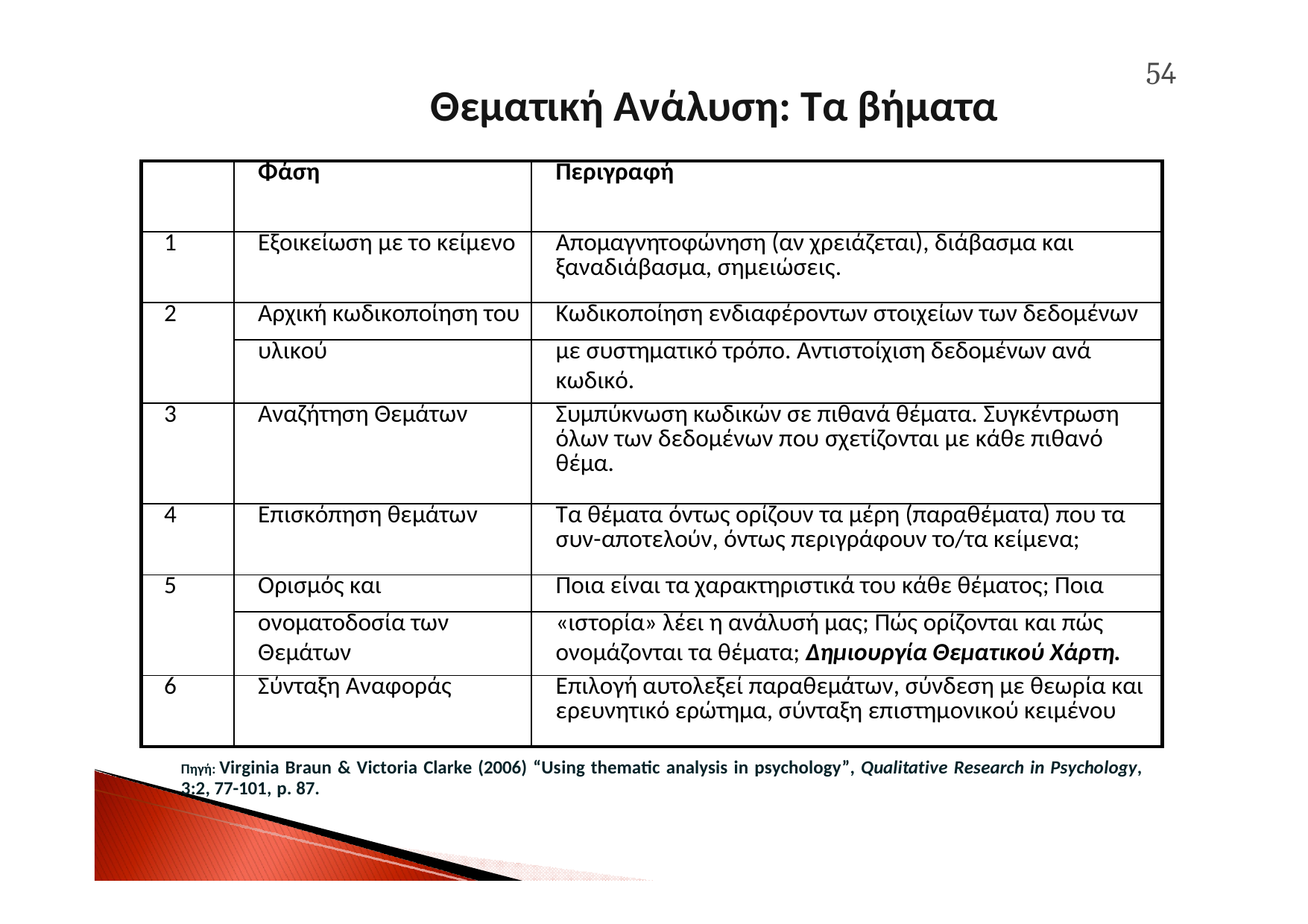

54
# Θεματική Ανάλυση: Τα βήματα
|  | Φάση | Περιγραφή |
| --- | --- | --- |
| 1 | Εξοικείωση με το κείμενο | Απομαγνητοφώνηση (αν χρειάζεται), διάβασμα και ξαναδιάβασμα, σημειώσεις. |
| 2 | Αρχική κωδικοποίηση του | Κωδικοποίηση ενδιαφέροντων στοιχείων των δεδομένων |
|  | υλικού | με συστηματικό τρόπο. Αντιστοίχιση δεδομένων ανά |
|  |  | κωδικό. |
| 3 | Αναζήτηση Θεμάτων | Συμπύκνωση κωδικών σε πιθανά θέματα. Συγκέντρωση όλων των δεδομένων που σχετίζονται με κάθε πιθανό θέμα. |
| 4 | Επισκόπηση θεμάτων | Τα θέματα όντως ορίζουν τα μέρη (παραθέματα) που τα συν-αποτελούν, όντως περιγράφουν το/τα κείμενα; |
| 5 | Ορισμός και | Ποια είναι τα χαρακτηριστικά του κάθε θέματος; Ποια |
|  | ονοματοδοσία των | «ιστορία» λέει η ανάλυσή μας; Πώς ορίζονται και πώς |
|  | Θεμάτων | ονομάζονται τα θέματα; Δημιουργία Θεματικού Χάρτη. |
| 6 | Σύνταξη Αναφοράς | Επιλογή αυτολεξεί παραθεμάτων, σύνδεση με θεωρία και ερευνητικό ερώτημα, σύνταξη επιστημονικού κειμένου |
Πηγή: Virginia Braun & Victoria Clarke (2006) “Using thematic analysis in psychology”, Qualitative Research in Psychology,  3:2, 77-101, p. 87.